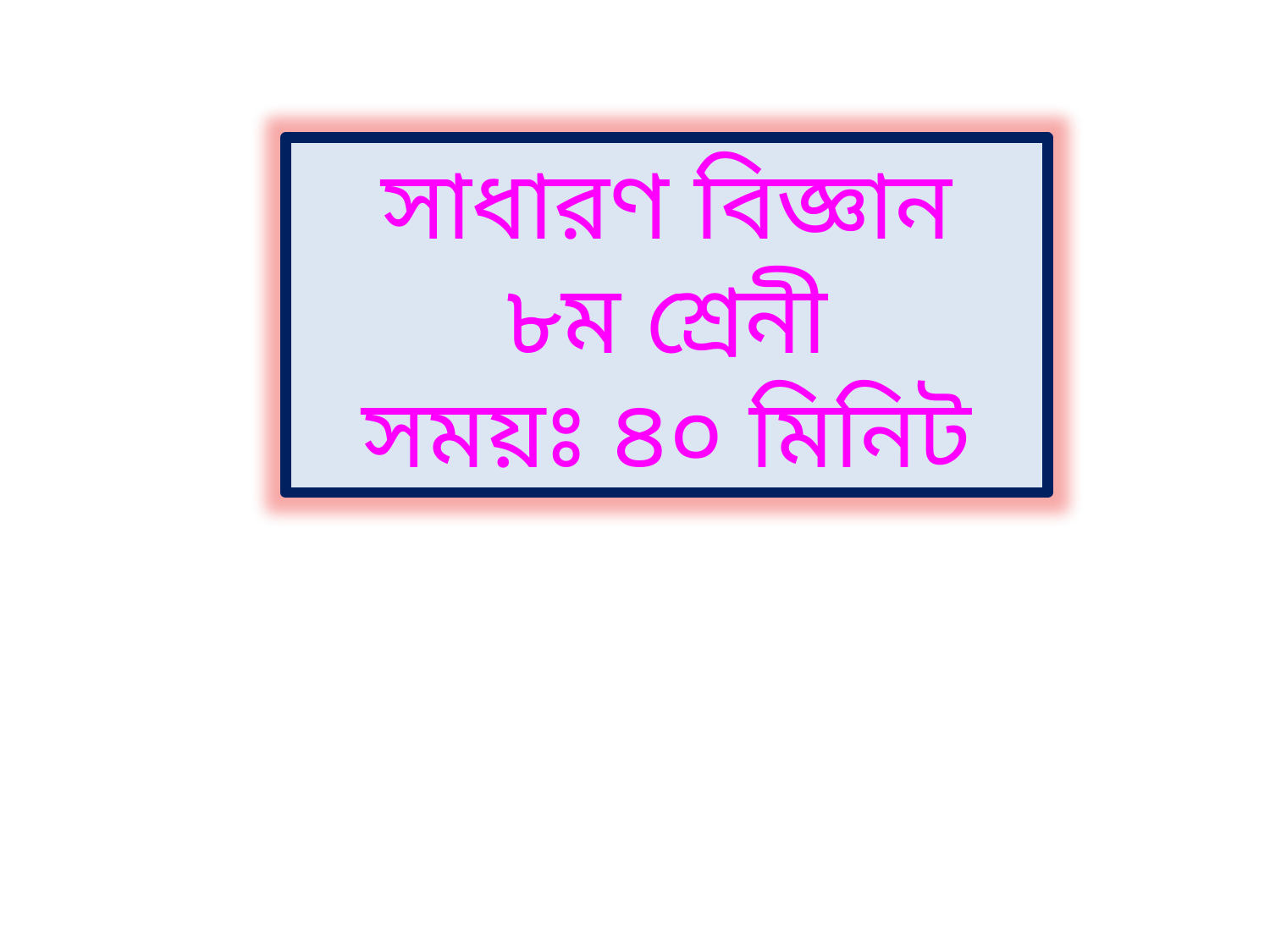

সাধারণ বিজ্ঞান
৮ম শ্রেনী
সময়ঃ ৪০ মিনিট